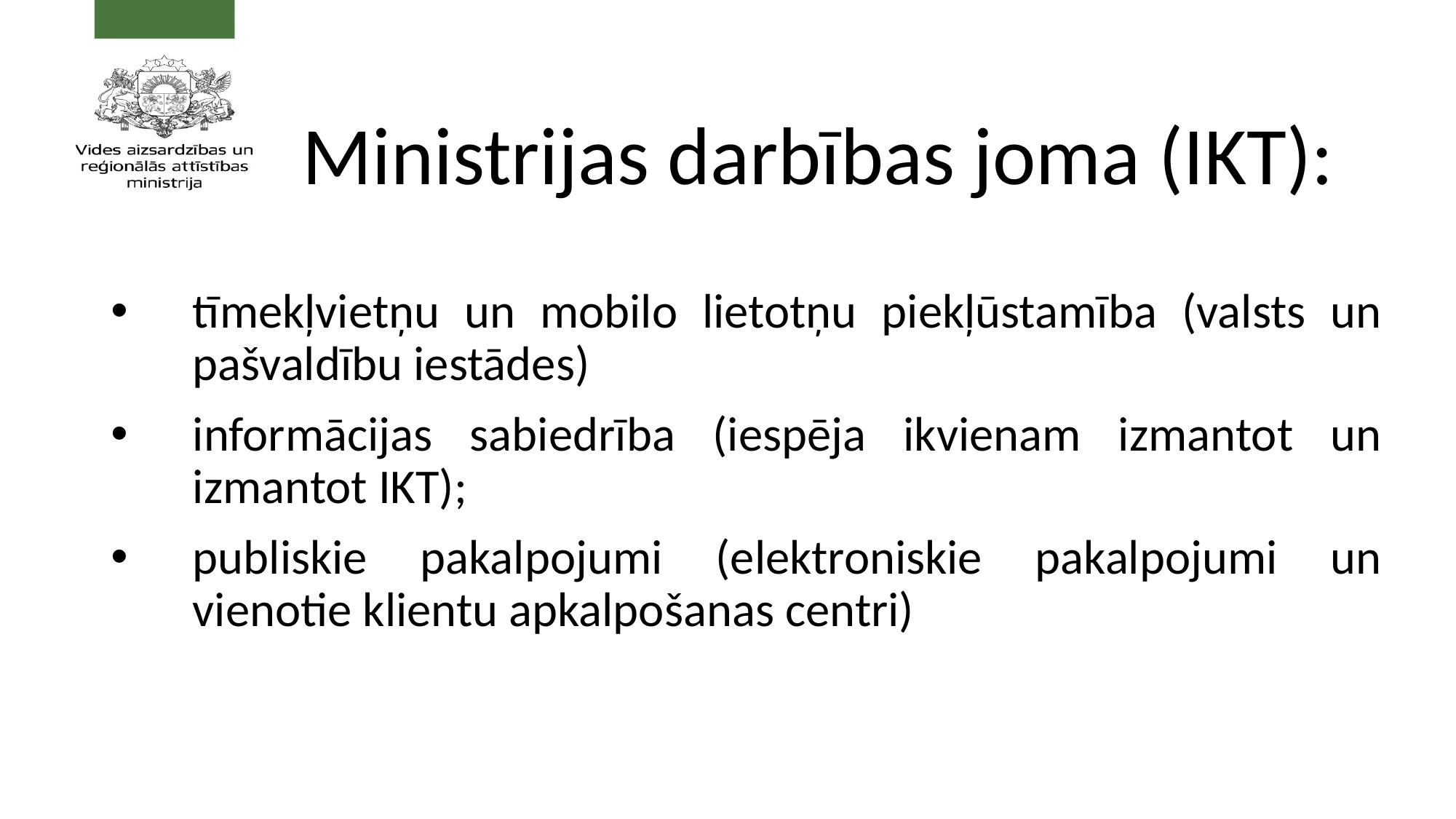

# Ministrijas darbības joma (IKT):

tīmekļvietņu un mobilo lietotņu piekļūstamība (valsts un pašvaldību iestādes)
informācijas sabiedrība (iespēja ikvienam izmantot un izmantot IKT);
publiskie pakalpojumi (elektroniskie pakalpojumi un vienotie klientu apkalpošanas centri)